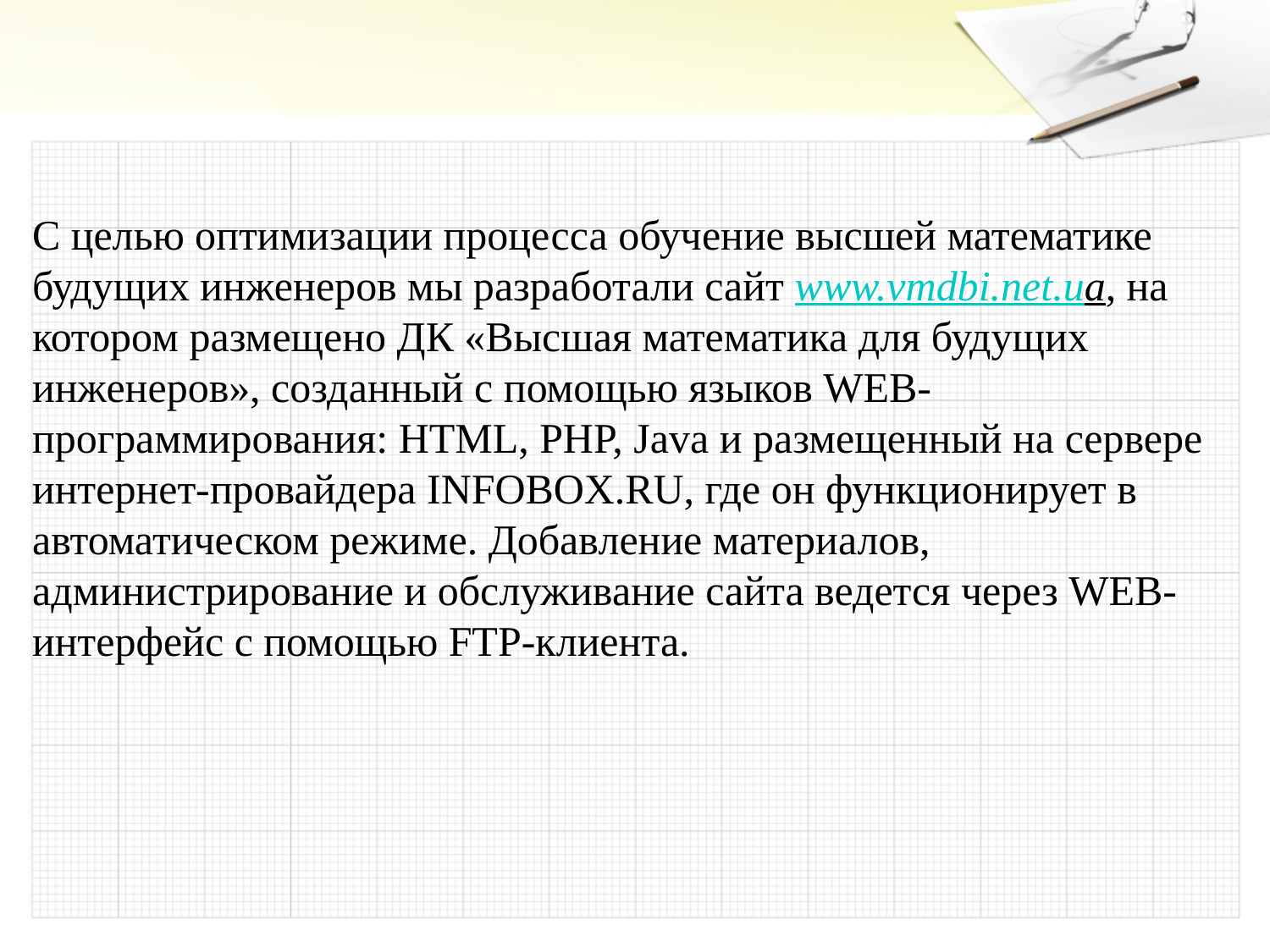

С целью оптимизации процесса обучение высшей математике будущих инженеров мы разработали сайт www.vmdbi.net.ua, на котором размещено ДК «Высшая математика для будущих инженеров», созданный с помощью языков WEB-программирования: HTML, PHP, Java и размещенный на сервере интернет-провайдера INFOBOX.RU, где он функционирует в автоматическом режиме. Добавление материалов, администрирование и обслуживание сайта ведется через WEB-интерфейс с помощью FTP-клиента.